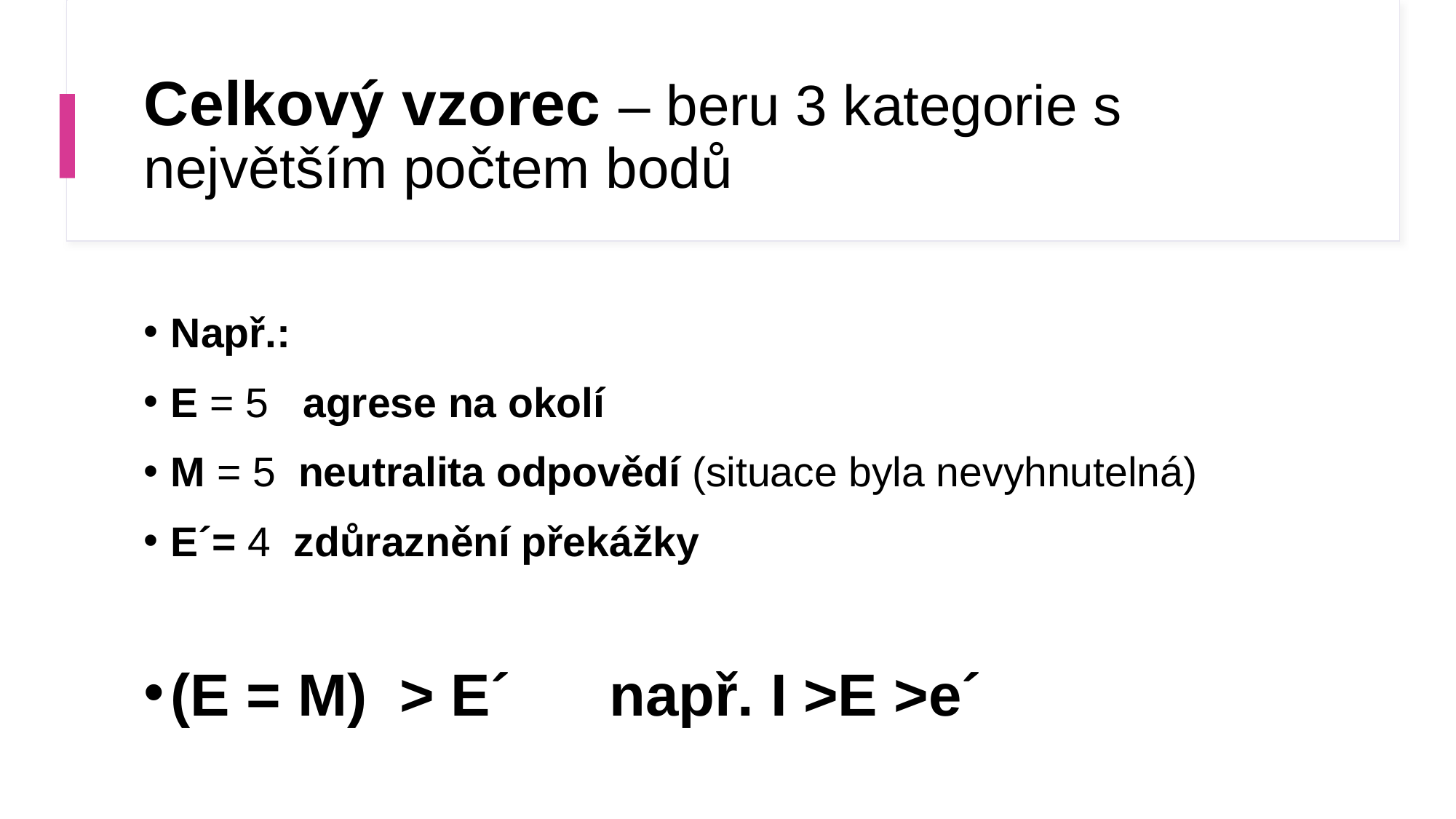

# Celkový vzorec – beru 3 kategorie s největším počtem bodů
Např.:
E = 5   agrese na okolí
M = 5  neutralita odpovědí (situace byla nevyhnutelná)
E´= 4  zdůraznění překážky

(E = M)  > E´      např. I >E >e´